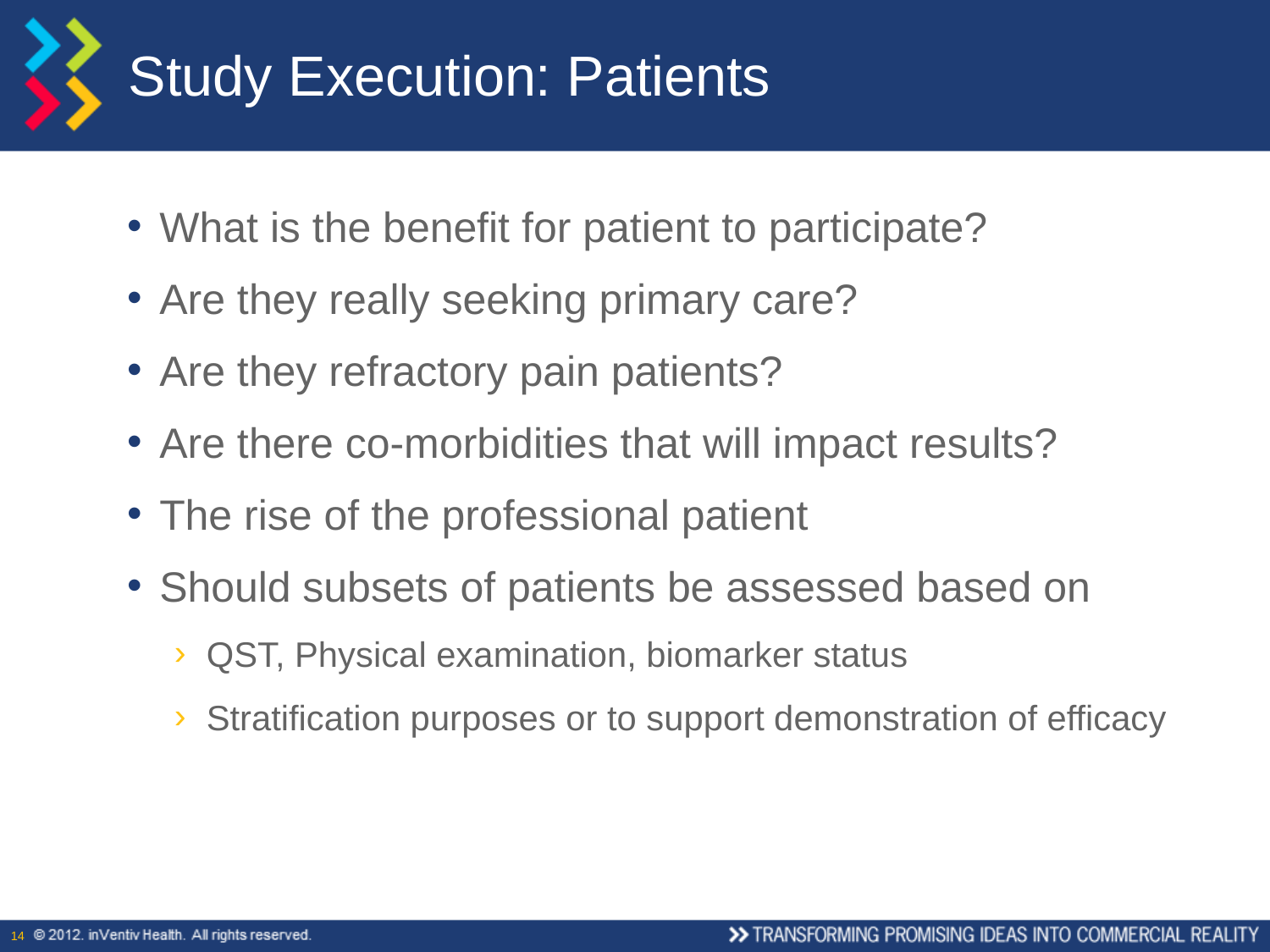

# Study Execution: Patients
What is the benefit for patient to participate?
Are they really seeking primary care?
Are they refractory pain patients?
Are there co-morbidities that will impact results?
The rise of the professional patient
Should subsets of patients be assessed based on
QST, Physical examination, biomarker status
Stratification purposes or to support demonstration of efficacy